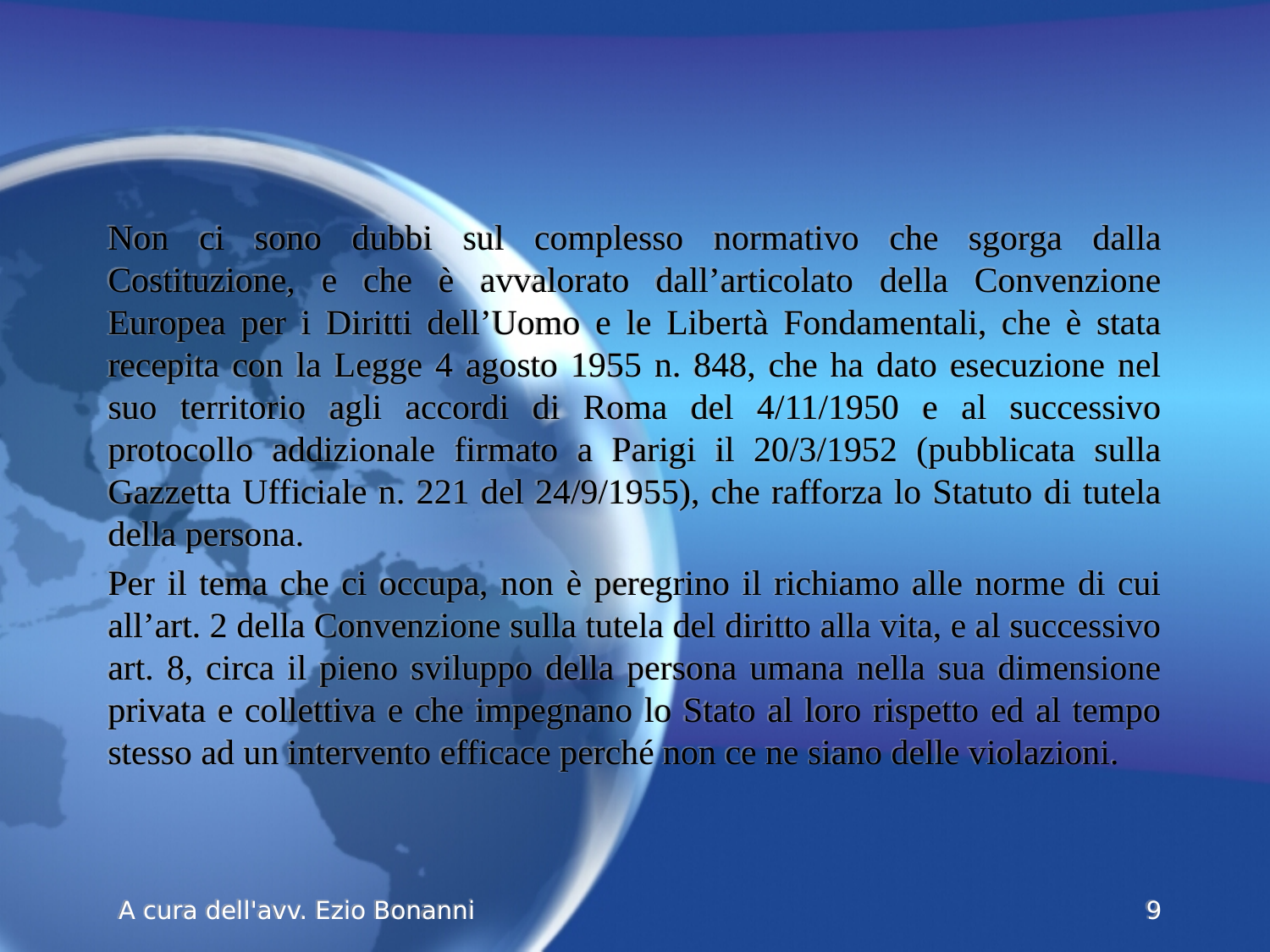

Non ci sono dubbi sul complesso normativo che sgorga dalla Costituzione, e che è avvalorato dall’articolato della Convenzione Europea per i Diritti dell’Uomo e le Libertà Fondamentali, che è stata recepita con la Legge 4 agosto 1955 n. 848, che ha dato esecuzione nel suo territorio agli accordi di Roma del 4/11/1950 e al successivo protocollo addizionale firmato a Parigi il 20/3/1952 (pubblicata sulla Gazzetta Ufficiale n. 221 del 24/9/1955), che rafforza lo Statuto di tutela della persona.
Per il tema che ci occupa, non è peregrino il richiamo alle norme di cui all’art. 2 della Convenzione sulla tutela del diritto alla vita, e al successivo art. 8, circa il pieno sviluppo della persona umana nella sua dimensione privata e collettiva e che impegnano lo Stato al loro rispetto ed al tempo stesso ad un intervento efficace perché non ce ne siano delle violazioni.
A cura dell'avv. Ezio Bonanni
9